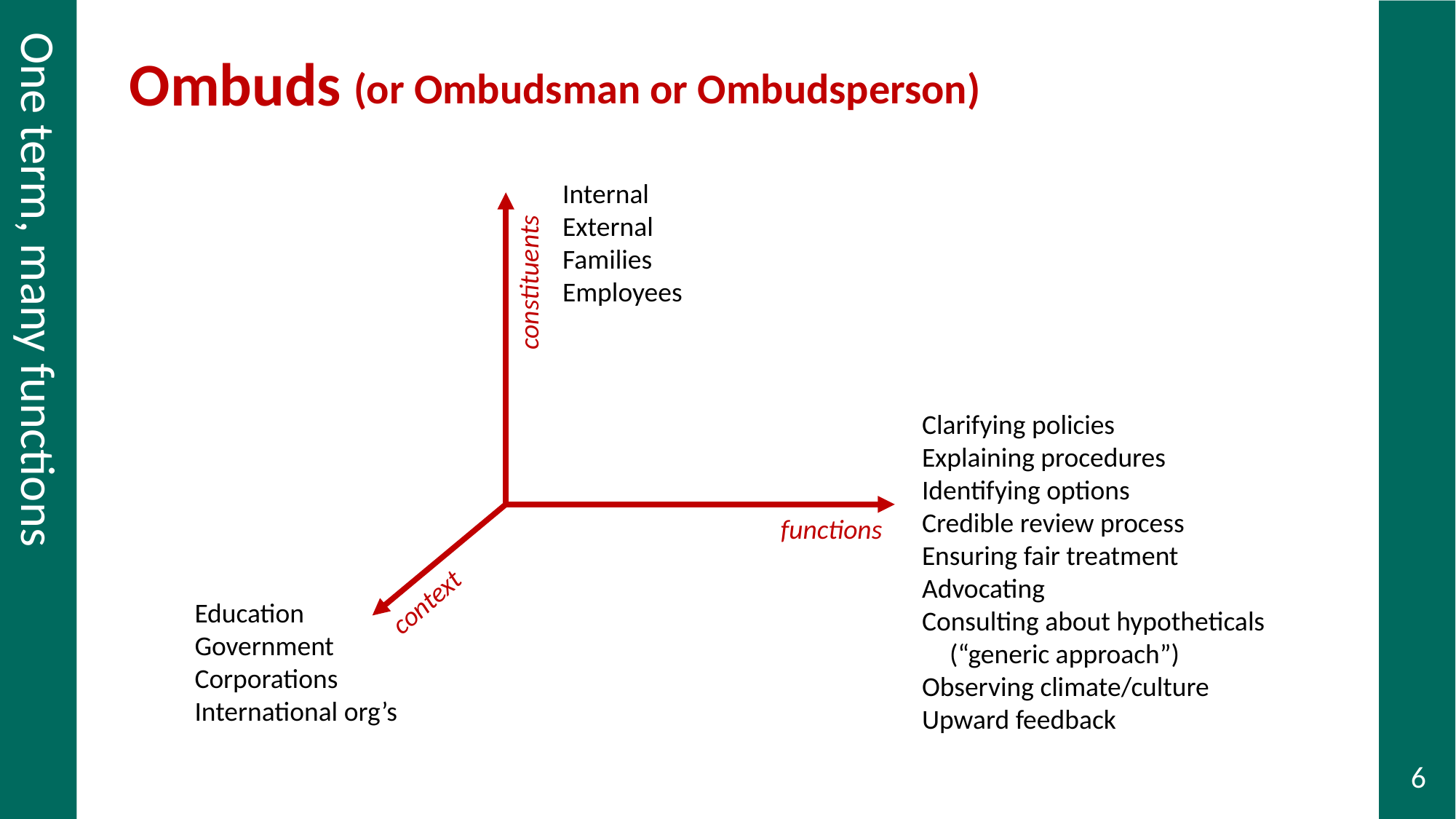

# One term, many functions
Ombuds
(or Ombudsman or Ombudsperson)
Internal
External
Families
Employees
constituents
One term, many functions
Clarifying policies
Explaining procedures
Identifying options
Credible review process
Ensuring fair treatment
Advocating
Consulting about hypotheticals (“generic approach”)
Observing climate/culture
Upward feedback
functions
context
Education
Government
Corporations
International org’s
6